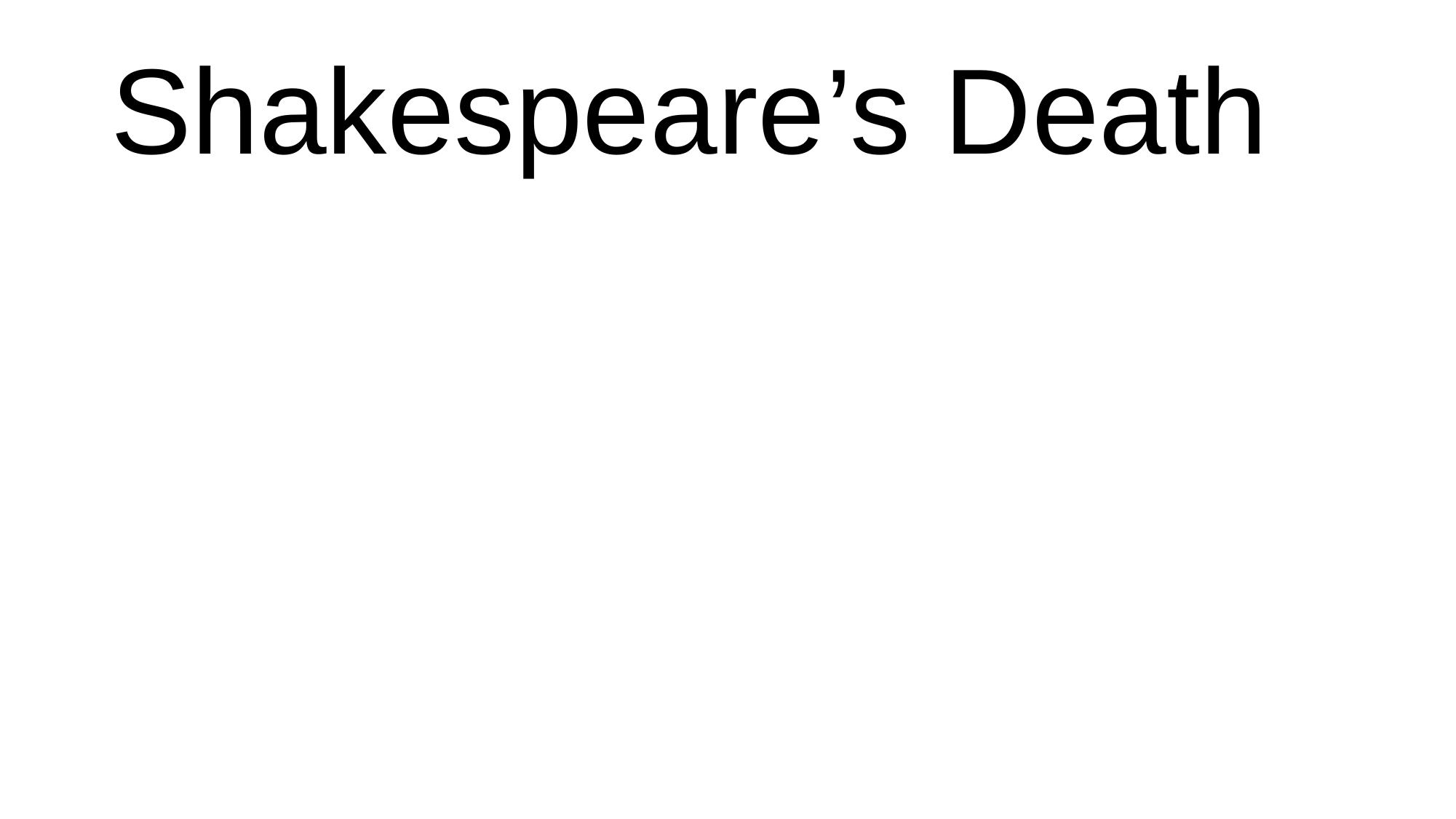

# Shakespeare’s Death
Shakespeare died on April 23rd, 1616
Not exactly sure what he died from
History says he drank too much wine and ate too many pickled herrings
In his will, Shakespeare left money, horses, stables, etc. to his two sons-in-law
But only left his wife one thing- the “second-best bed”
Was he trying to make a point?